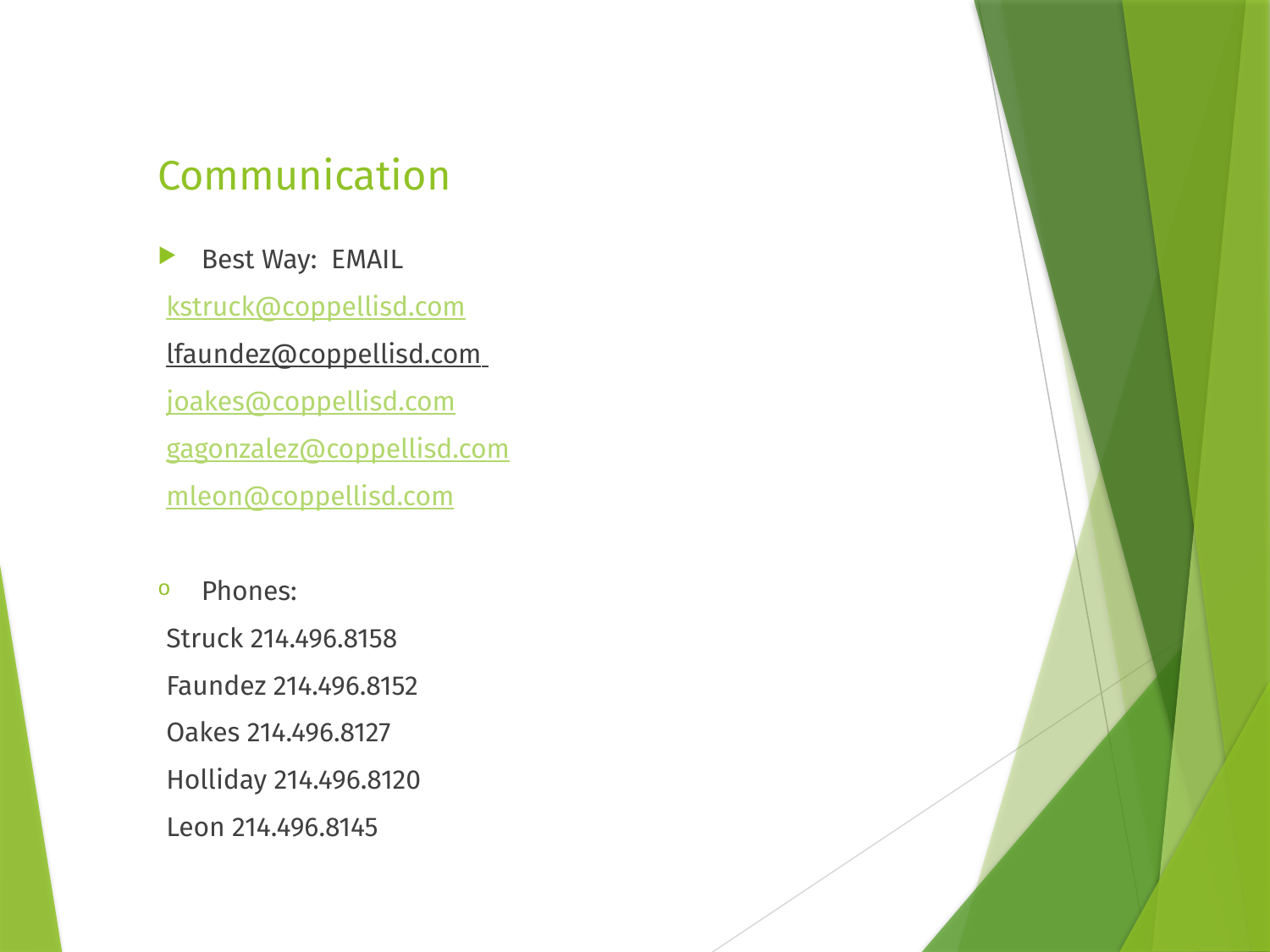

# Communication
Best Way:  EMAIL
kstruck@coppellisd.com
lfaundez@coppellisd.com
joakes@coppellisd.com
gagonzalez@coppellisd.com
mleon@coppellisd.com

Phones:
Struck 214.496.8158
Faundez 214.496.8152
Oakes 214.496.8127
Holliday 214.496.8120
Leon 214.496.8145